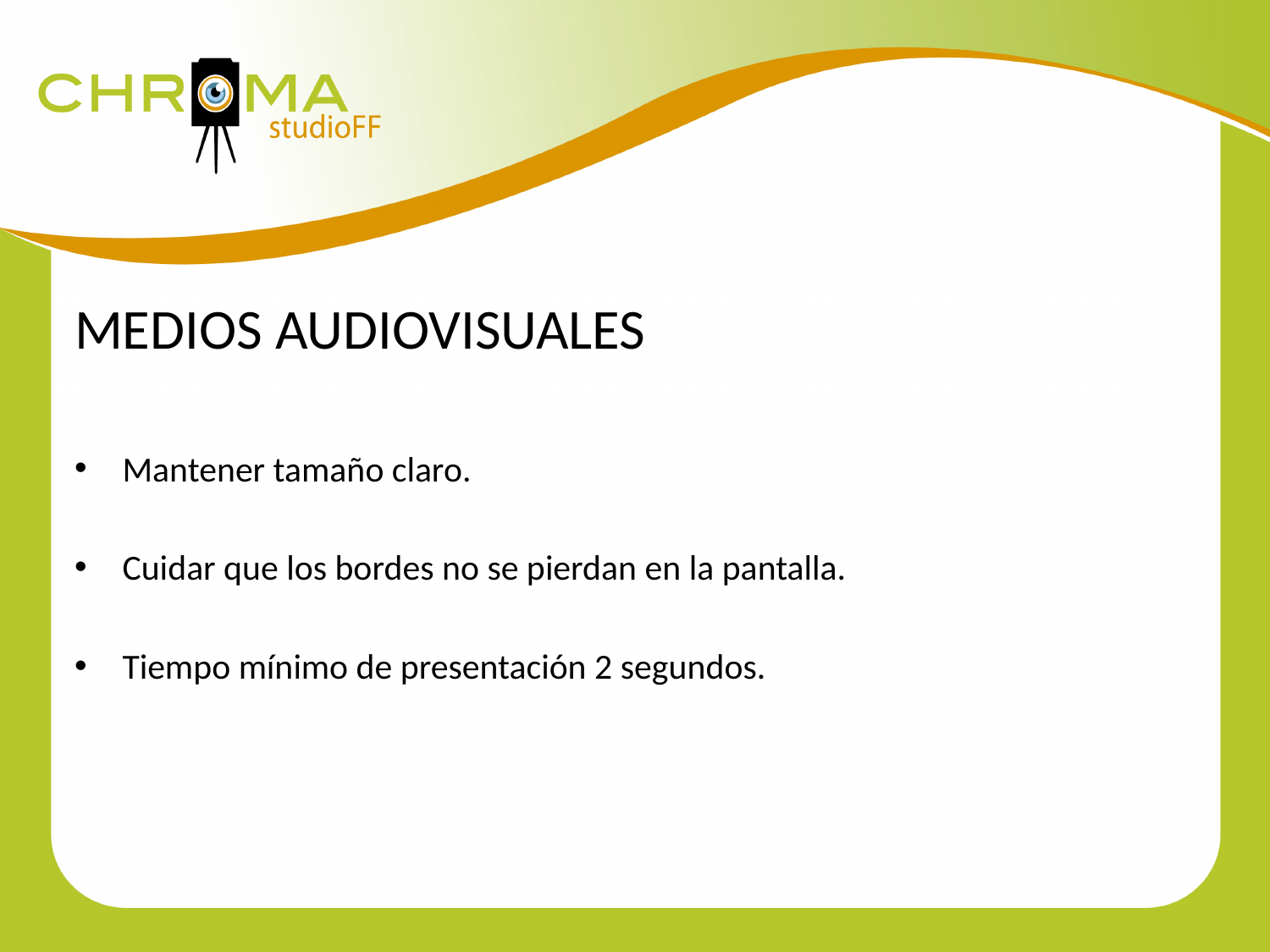

MEDIOS AUDIOVISUALES

Mantener tamaño claro.

Cuidar que los bordes no se pierdan en la pantalla.

Tiempo mínimo de presentación 2 segundos.